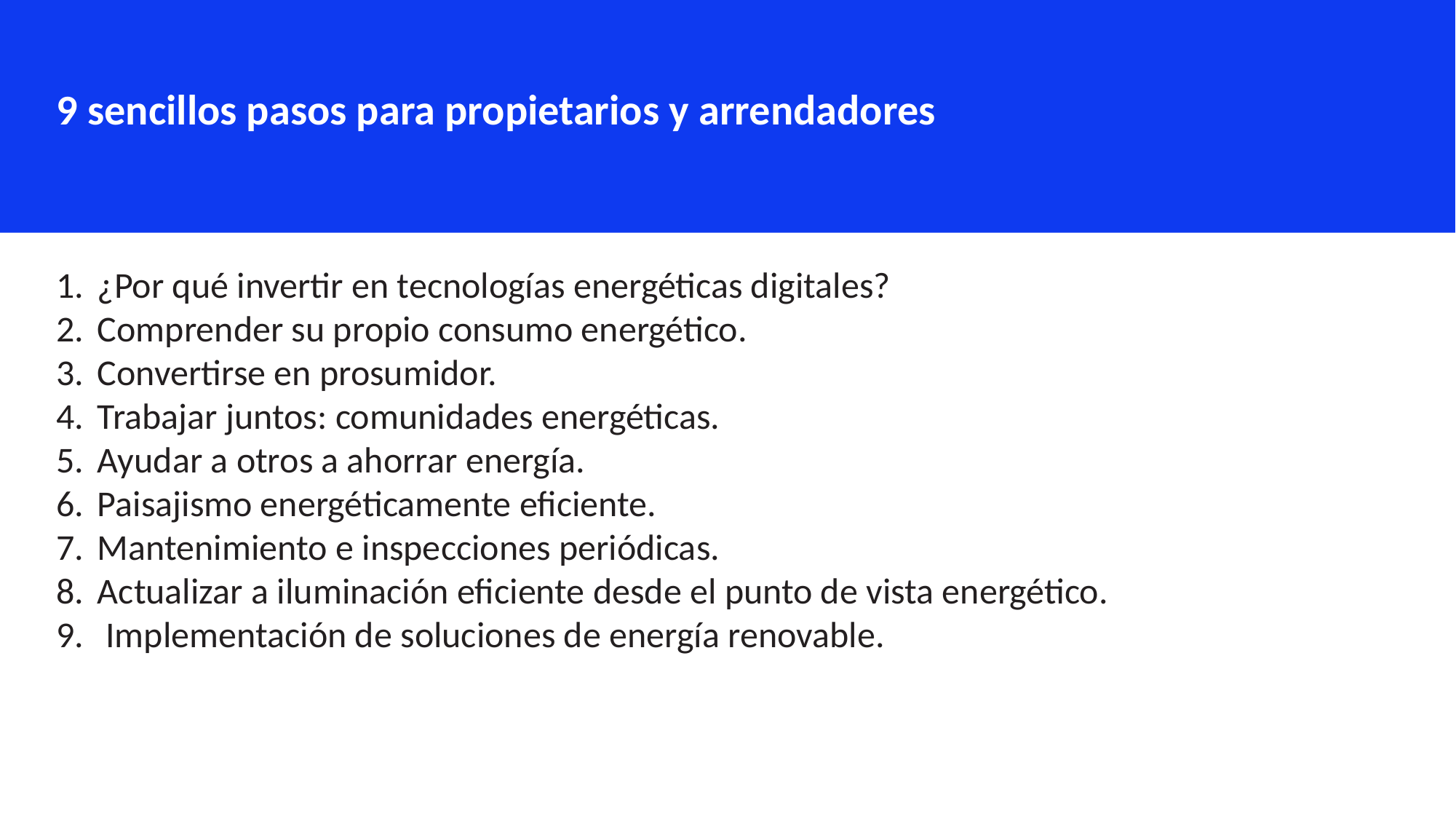

9 sencillos pasos para propietarios y arrendadores

¿Por qué invertir en tecnologías energéticas digitales?
Comprender su propio consumo energético.
Convertirse en prosumidor.
Trabajar juntos: comunidades energéticas.
Ayudar a otros a ahorrar energía.
Paisajismo energéticamente eficiente.
Mantenimiento e inspecciones periódicas.
Actualizar a iluminación eficiente desde el punto de vista energético.
 Implementación de soluciones de energía renovable.